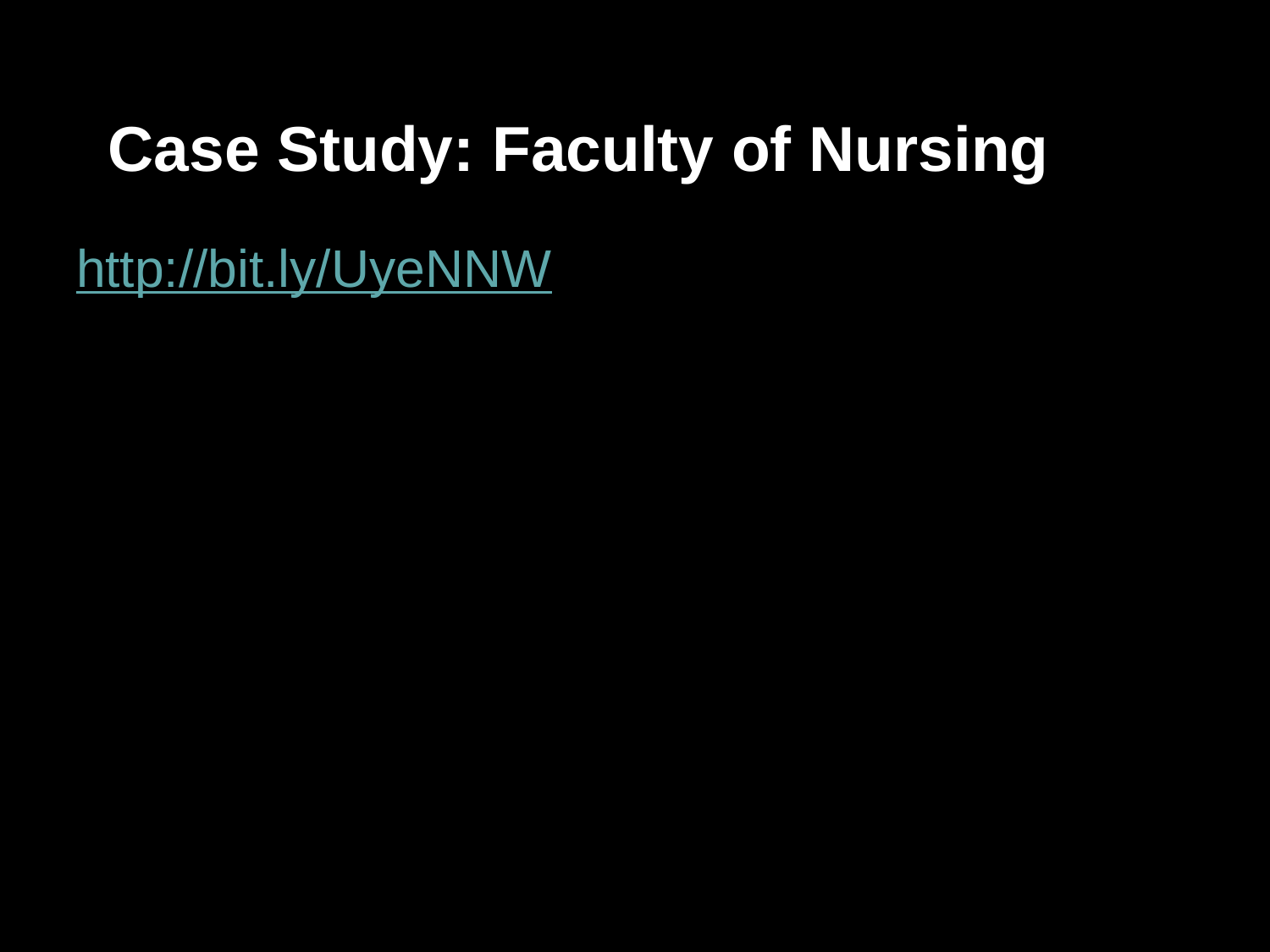

# Case Study: Faculty of Nursing
http://bit.ly/UyeNNW